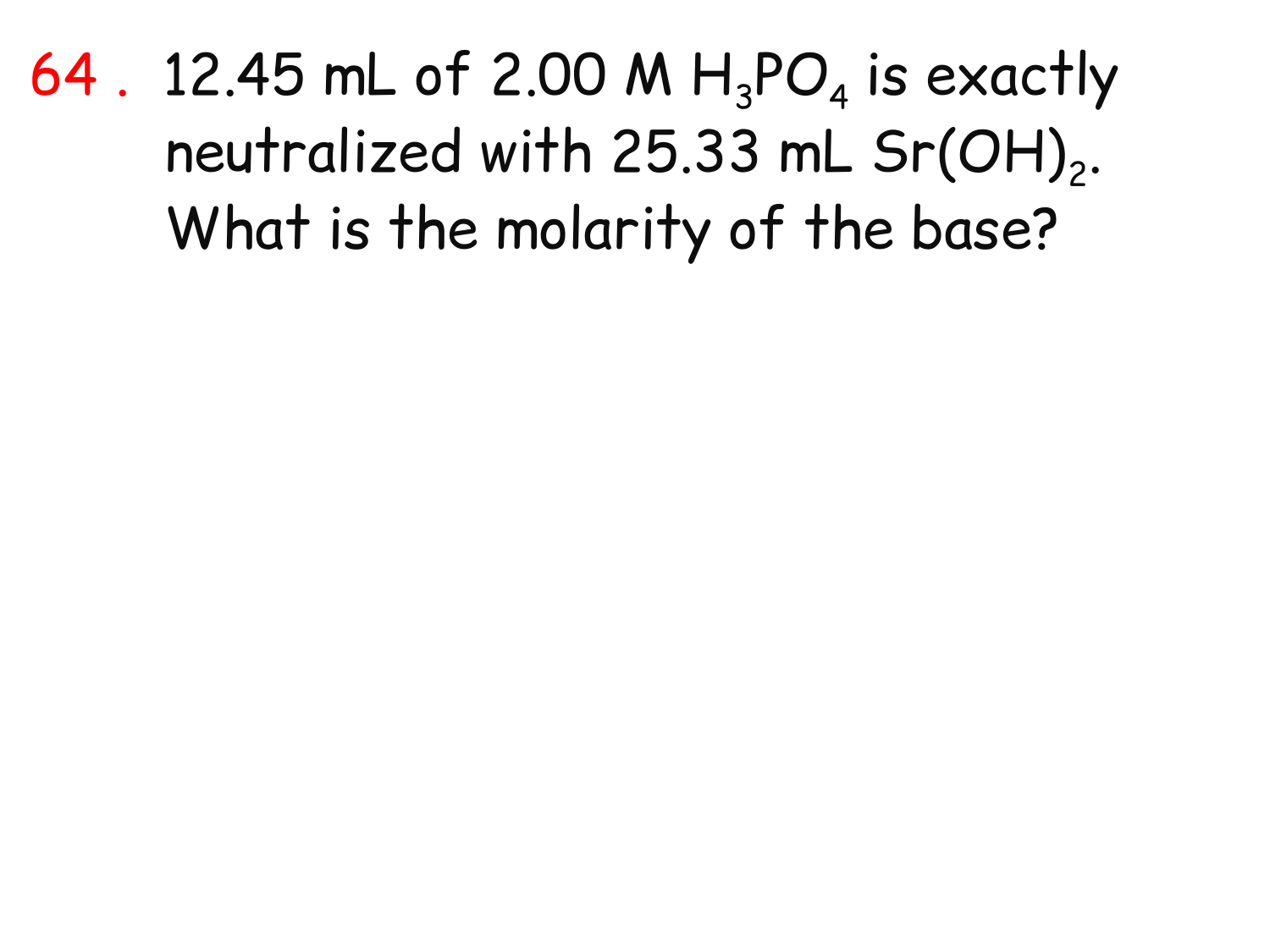

64 .  12.45 mL of 2.00 M H3PO4 is exactly
         neutralized with 25.33 mL Sr(OH)2.
         What is the molarity of the base?